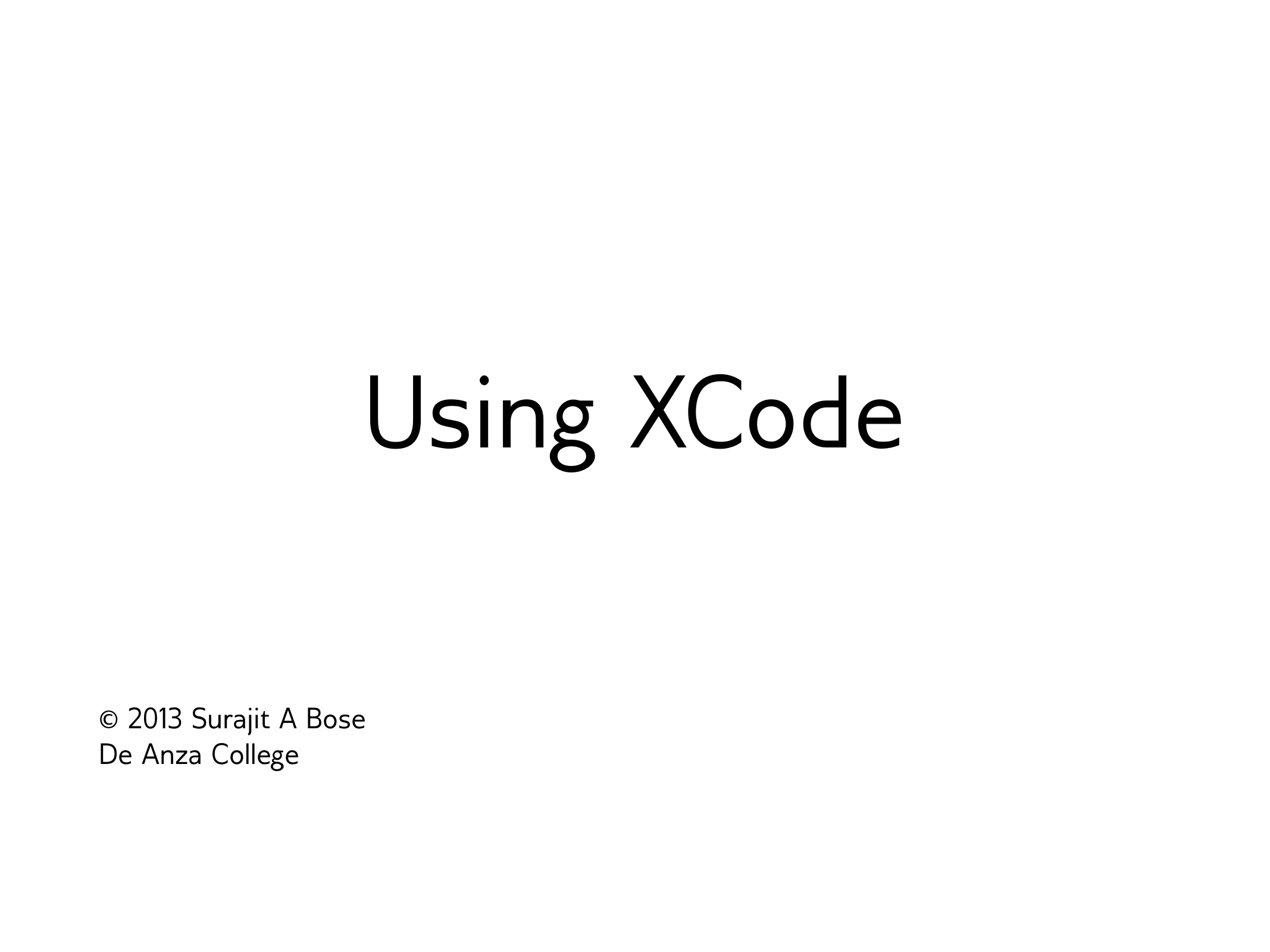

# Using XCode
© 2013 Surajit A Bose
De Anza College